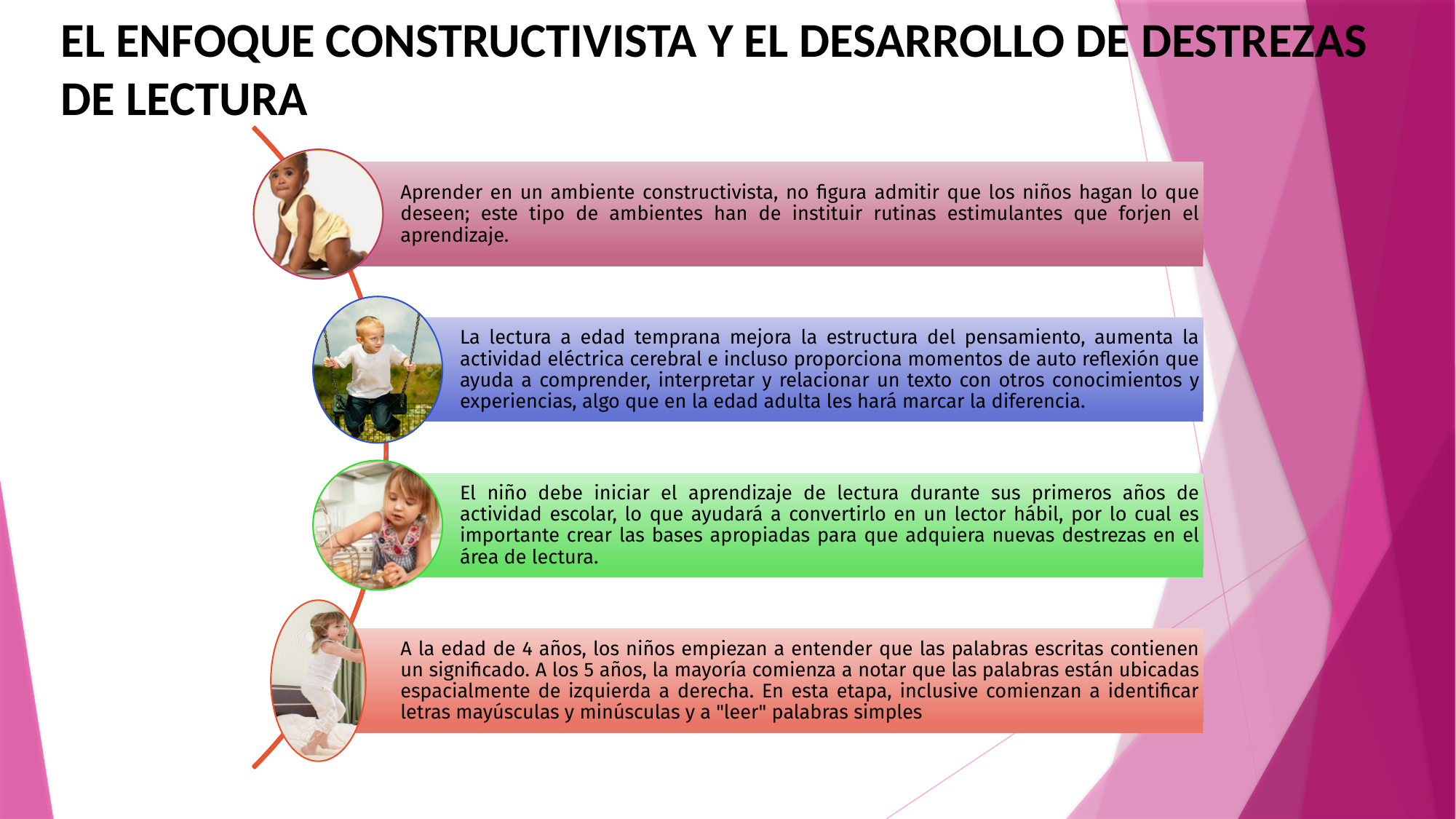

EL ENFOQUE CONSTRUCTIVISTA Y EL DESARROLLO DE DESTREZAS DE LECTURA
Aprender en un ambiente constructivista, no figura admitir que los niños hagan lo que deseen; este tipo de ambientes han de instituir rutinas estimulantes que forjen el aprendizaje.
La lectura a edad temprana mejora la estructura del pensamiento, aumenta la actividad eléctrica cerebral e incluso proporciona momentos de auto reflexión que ayuda a comprender, interpretar y relacionar un texto con otros conocimientos y experiencias, algo que en la edad adulta les hará marcar la diferencia.
El niño debe iniciar el aprendizaje de lectura durante sus primeros años de actividad escolar, lo que ayudará a convertirlo en un lector hábil, por lo cual es importante crear las bases apropiadas para que adquiera nuevas destrezas en el área de lectura.
A la edad de 4 años, los niños empiezan a entender que las palabras escritas contienen un significado. A los 5 años, la mayoría comienza a notar que las palabras están ubicadas espacialmente de izquierda a derecha. En esta etapa, inclusive comienzan a identificar letras mayúsculas y minúsculas y a "leer" palabras simples